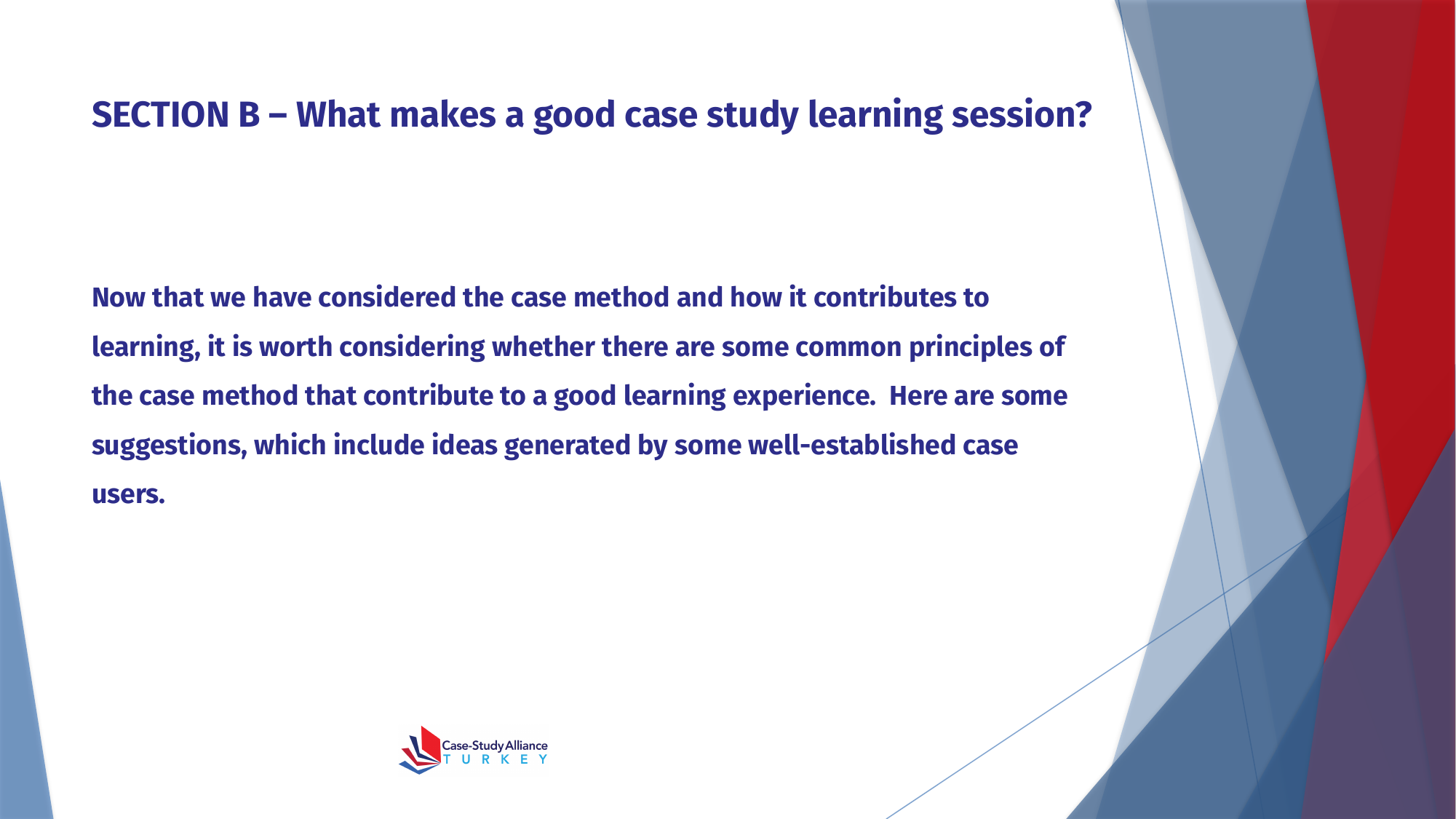

# SECTION B – What makes a good case study learning session?
Now that we have considered the case method and how it contributes to learning, it is worth considering whether there are some common principles of the case method that contribute to a good learning experience.  Here are some suggestions, which include ideas generated by some well-established case users.